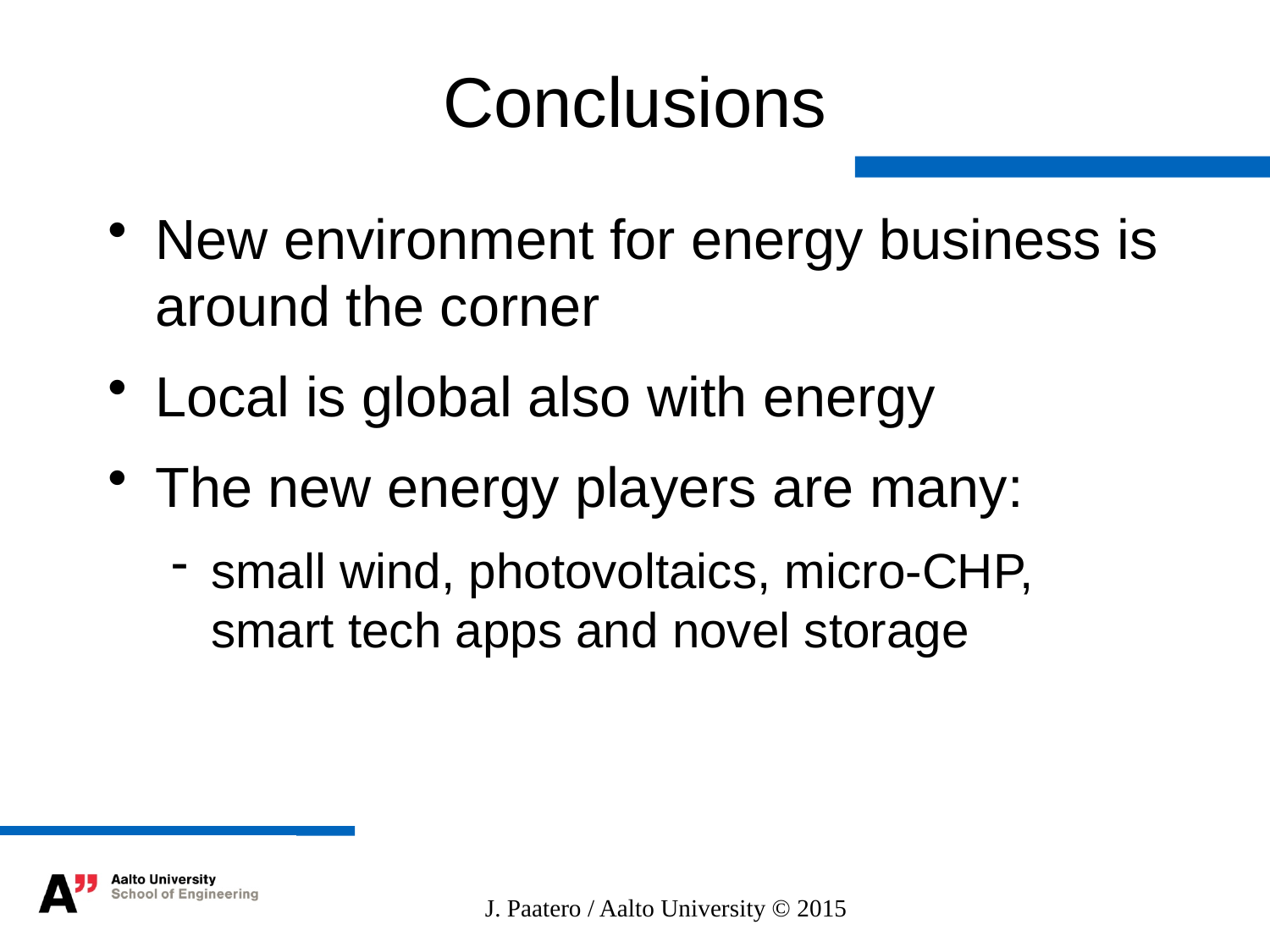

# Conclusions
New environment for energy business is around the corner
Local is global also with energy
The new energy players are many:
small wind, photovoltaics, micro-CHP, smart tech apps and novel storage